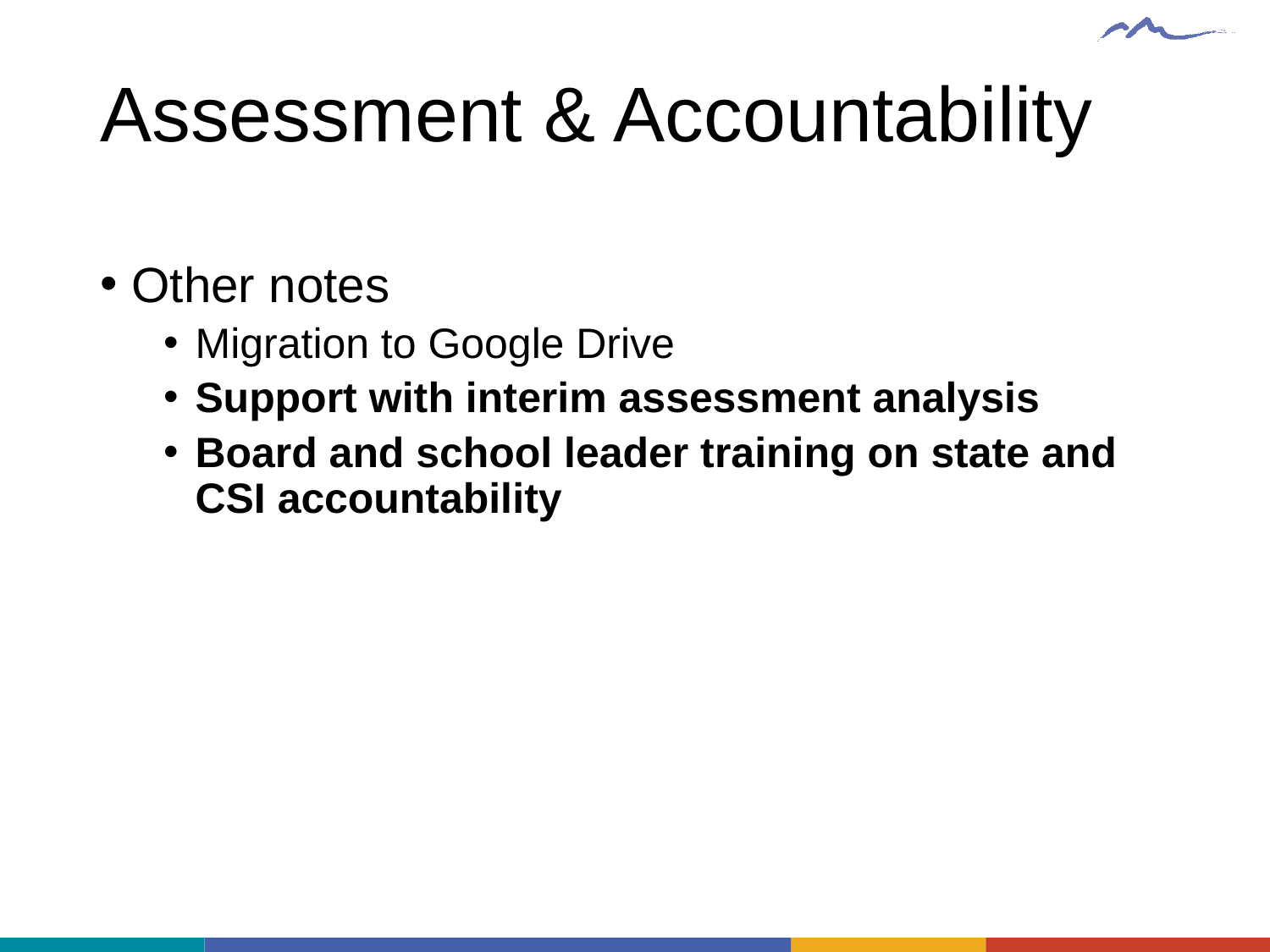

# Assessment & Accountability
Other notes
Migration to Google Drive
Support with interim assessment analysis
Board and school leader training on state and CSI accountability